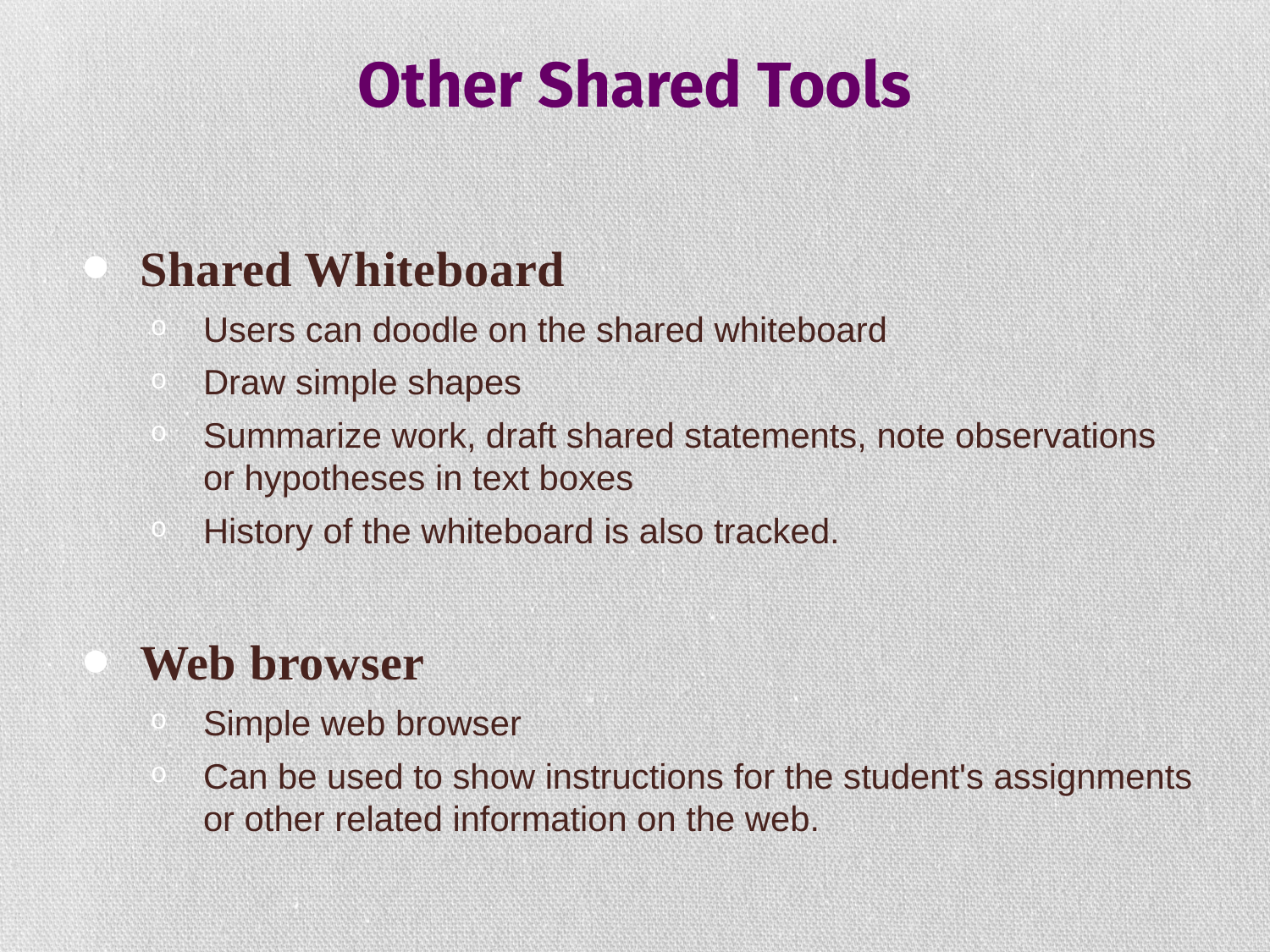

# Other Shared Tools
Shared Whiteboard
Users can doodle on the shared whiteboard
Draw simple shapes
Summarize work, draft shared statements, note observations or hypotheses in text boxes
History of the whiteboard is also tracked.

Web browser
Simple web browser
Can be used to show instructions for the student's assignments or other related information on the web.